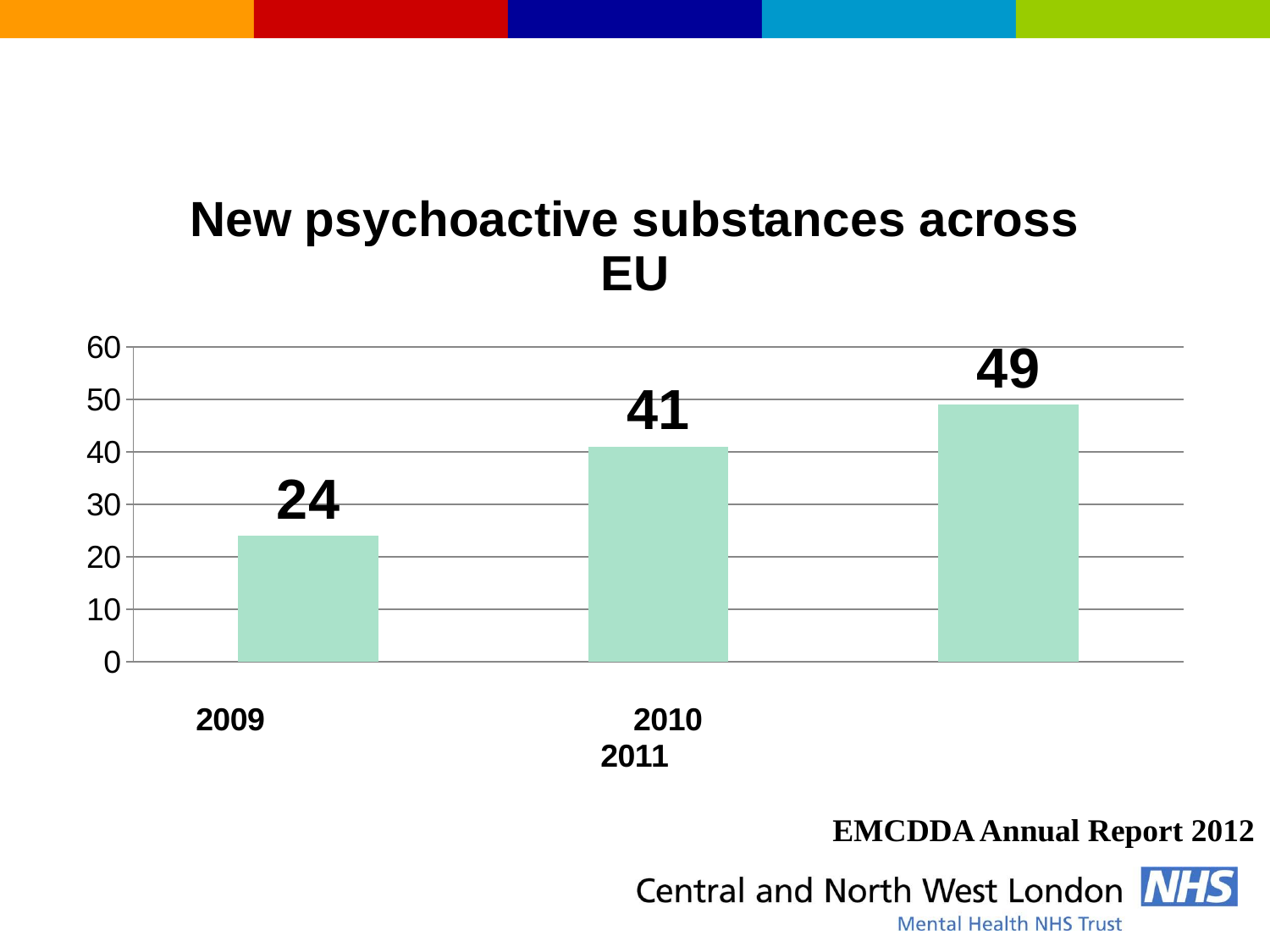

#

### Chart: New psychoactive substances across EU

| Category |  |
|---|---|
EMCDDA Annual Report 2012